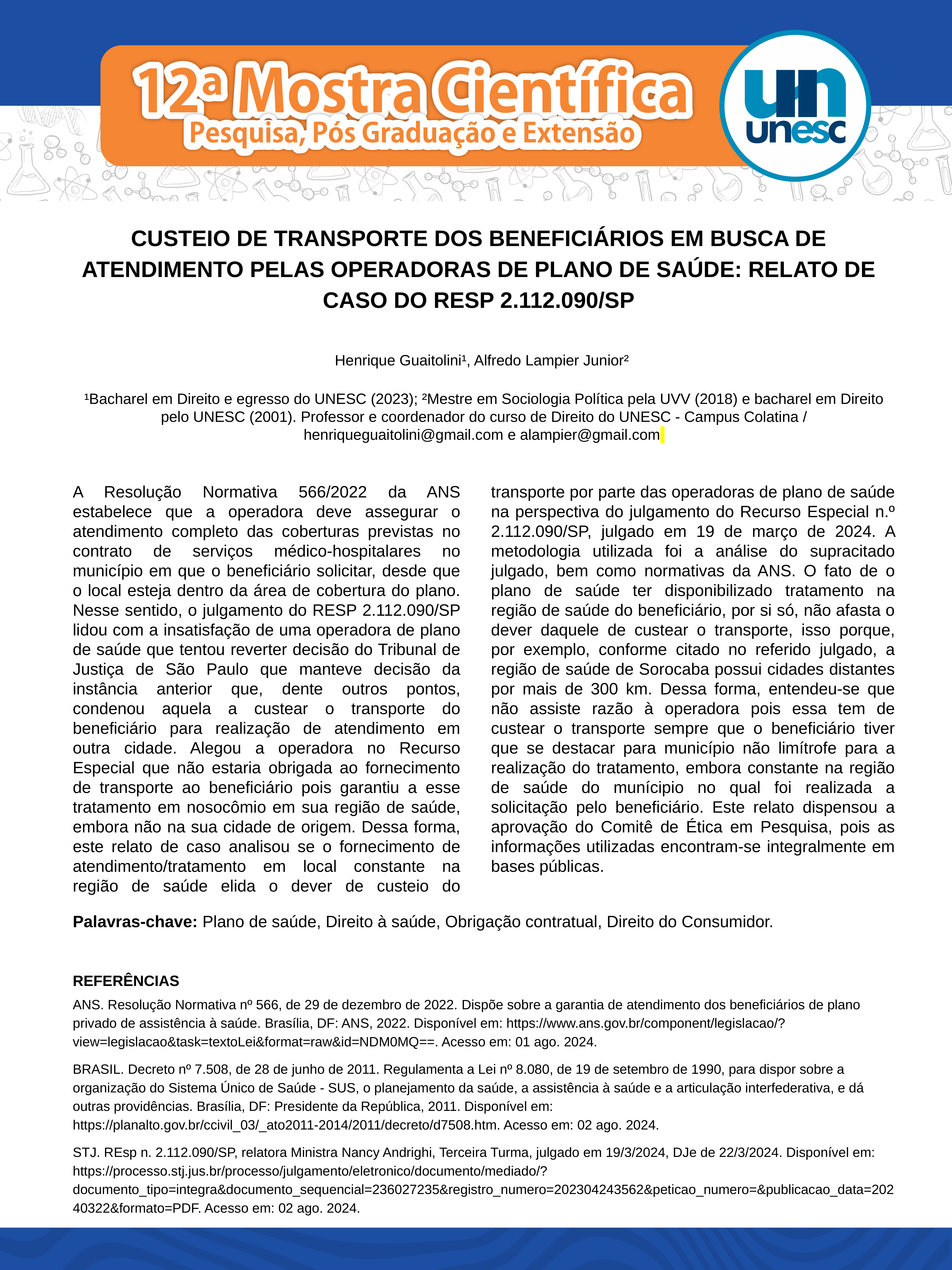

CUSTEIO DE TRANSPORTE DOS BENEFICIÁRIOS EM BUSCA DE ATENDIMENTO PELAS OPERADORAS DE PLANO DE SAÚDE: RELATO DE CASO DO RESP 2.112.090/SP
Henrique Guaitolini¹, Alfredo Lampier Junior²

¹Bacharel em Direito e egresso do UNESC (2023); ²Mestre em Sociologia Política pela UVV (2018) e bacharel em Direito pelo UNESC (2001). Professor e coordenador do curso de Direito do UNESC - Campus Colatina / henriqueguaitolini@gmail.com e alampier@gmail.com
A Resolução Normativa 566/2022 da ANS estabelece que a operadora deve assegurar o atendimento completo das coberturas previstas no contrato de serviços médico-hospitalares no município em que o beneficiário solicitar, desde que o local esteja dentro da área de cobertura do plano. Nesse sentido, o julgamento do RESP 2.112.090/SP lidou com a insatisfação de uma operadora de plano de saúde que tentou reverter decisão do Tribunal de Justiça de São Paulo que manteve decisão da instância anterior que, dente outros pontos, condenou aquela a custear o transporte do beneficiário para realização de atendimento em outra cidade. Alegou a operadora no Recurso Especial que não estaria obrigada ao fornecimento de transporte ao beneficiário pois garantiu a esse tratamento em nosocômio em sua região de saúde, embora não na sua cidade de origem. Dessa forma, este relato de caso analisou se o fornecimento de atendimento/tratamento em local constante na região de saúde elida o dever de custeio do transporte
transporte por parte das operadoras de plano de saúde na perspectiva do julgamento do Recurso Especial n.º 2.112.090/SP, julgado em 19 de março de 2024. A metodologia utilizada foi a análise do supracitado julgado, bem como normativas da ANS. O fato de o plano de saúde ter disponibilizado tratamento na região de saúde do beneficiário, por si só, não afasta o dever daquele de custear o transporte, isso porque, por exemplo, conforme citado no referido julgado, a região de saúde de Sorocaba possui cidades distantes por mais de 300 km. Dessa forma, entendeu-se que não assiste razão à operadora pois essa tem de custear o transporte sempre que o beneficiário tiver que se destacar para município não limítrofe para a realização do tratamento, embora constante na região de saúde do munícipio no qual foi realizada a solicitação pelo beneficiário. Este relato dispensou a aprovação do Comitê de Ética em Pesquisa, pois as informações utilizadas encontram-se integralmente em bases públicas.
Palavras-chave: Plano de saúde, Direito à saúde, Obrigação contratual, Direito do Consumidor.
REFERÊNCIAS
ANS. Resolução Normativa nº 566, de 29 de dezembro de 2022. Dispõe sobre a garantia de atendimento dos beneficiários de plano privado de assistência à saúde. Brasília, DF: ANS, 2022. Disponível em: https://www.ans.gov.br/component/legislacao/?view=legislacao&task=textoLei&format=raw&id=NDM0MQ==. Acesso em: 01 ago. 2024.
BRASIL. Decreto nº 7.508, de 28 de junho de 2011. Regulamenta a Lei nº 8.080, de 19 de setembro de 1990, para dispor sobre a organização do Sistema Único de Saúde - SUS, o planejamento da saúde, a assistência à saúde e a articulação interfederativa, e dá outras providências. Brasília, DF: Presidente da República, 2011. Disponível em: https://planalto.gov.br/ccivil_03/_ato2011-2014/2011/decreto/d7508.htm. Acesso em: 02 ago. 2024.
STJ. REsp n. 2.112.090/SP, relatora Ministra Nancy Andrighi, Terceira Turma, julgado em 19/3/2024, DJe de 22/3/2024. Disponível em: https://processo.stj.jus.br/processo/julgamento/eletronico/documento/mediado/?documento_tipo=integra&documento_sequencial=236027235&registro_numero=202304243562&peticao_numero=&publicacao_data=20240322&formato=PDF. Acesso em: 02 ago. 2024.